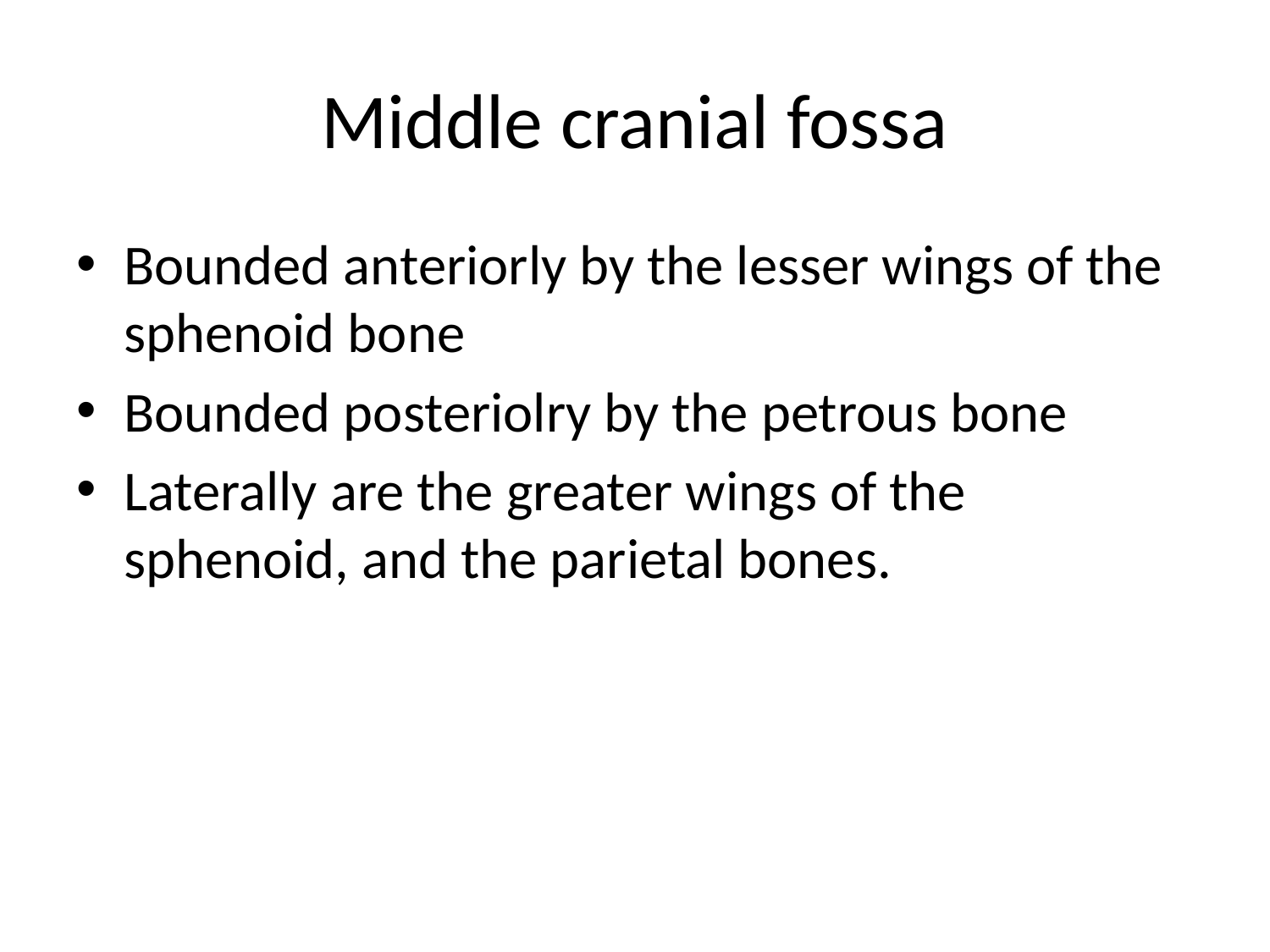

# Middle cranial fossa
Bounded anteriorly by the lesser wings of the sphenoid bone
Bounded posteriolry by the petrous bone
Laterally are the greater wings of the sphenoid, and the parietal bones.